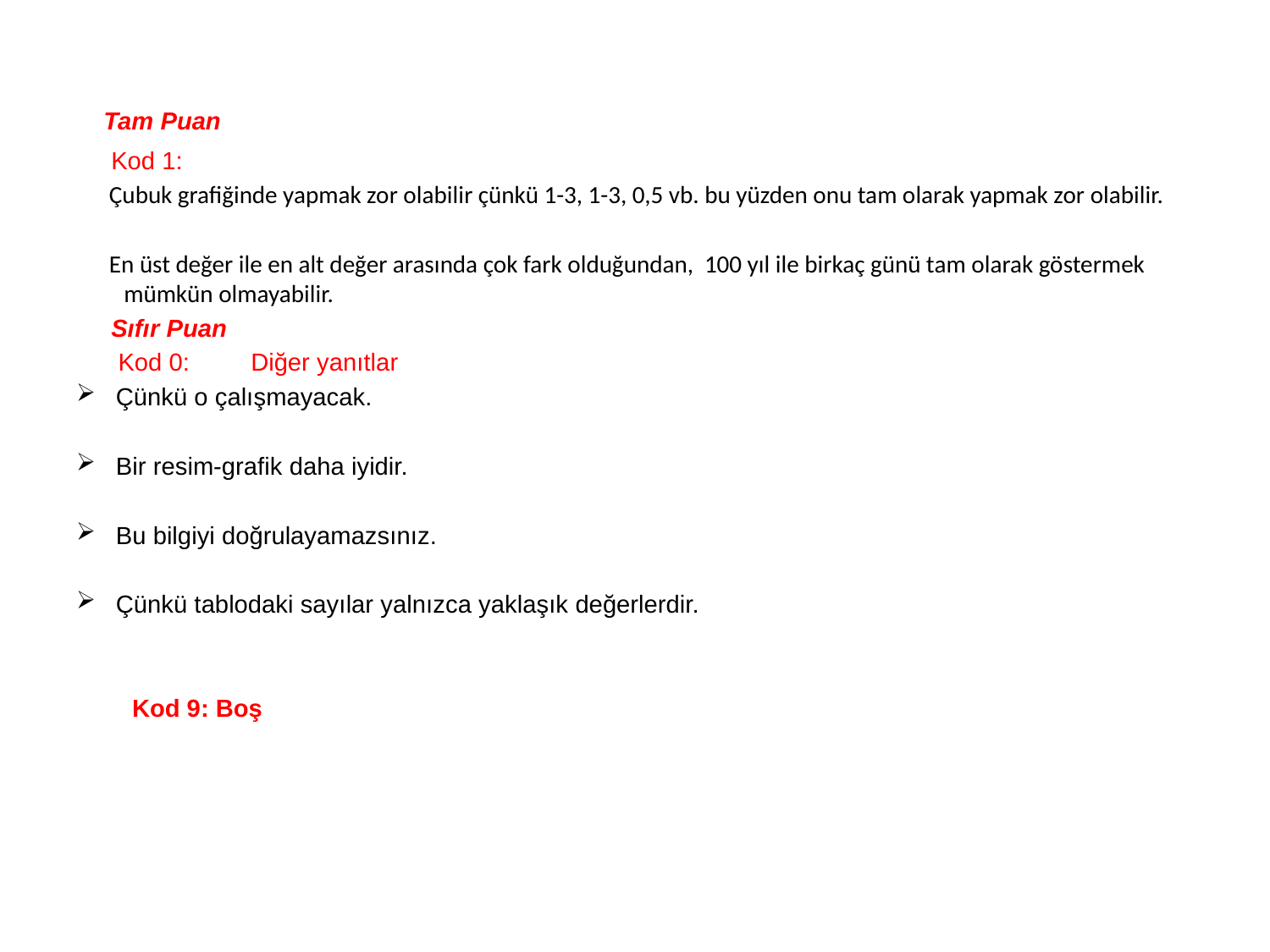

Tam Puan
     Kod 1:
      Çubuk grafiğinde yapmak zor olabilir çünkü 1-3, 1-3, 0,5 vb. bu yüzden onu tam olarak yapmak zor olabilir.

      En üst değer ile en alt değer arasında çok fark olduğundan,  100 yıl ile birkaç günü tam olarak göstermek mümkün olmayabilir.
     Sıfır Puan
      Kod 0:	Diğer yanıtlar
Çünkü o çalışmayacak.

Bir resim-grafik daha iyidir.

Bu bilgiyi doğrulayamazsınız.

Çünkü tablodaki sayılar yalnızca yaklaşık değerlerdir.

        Kod 9: Boş